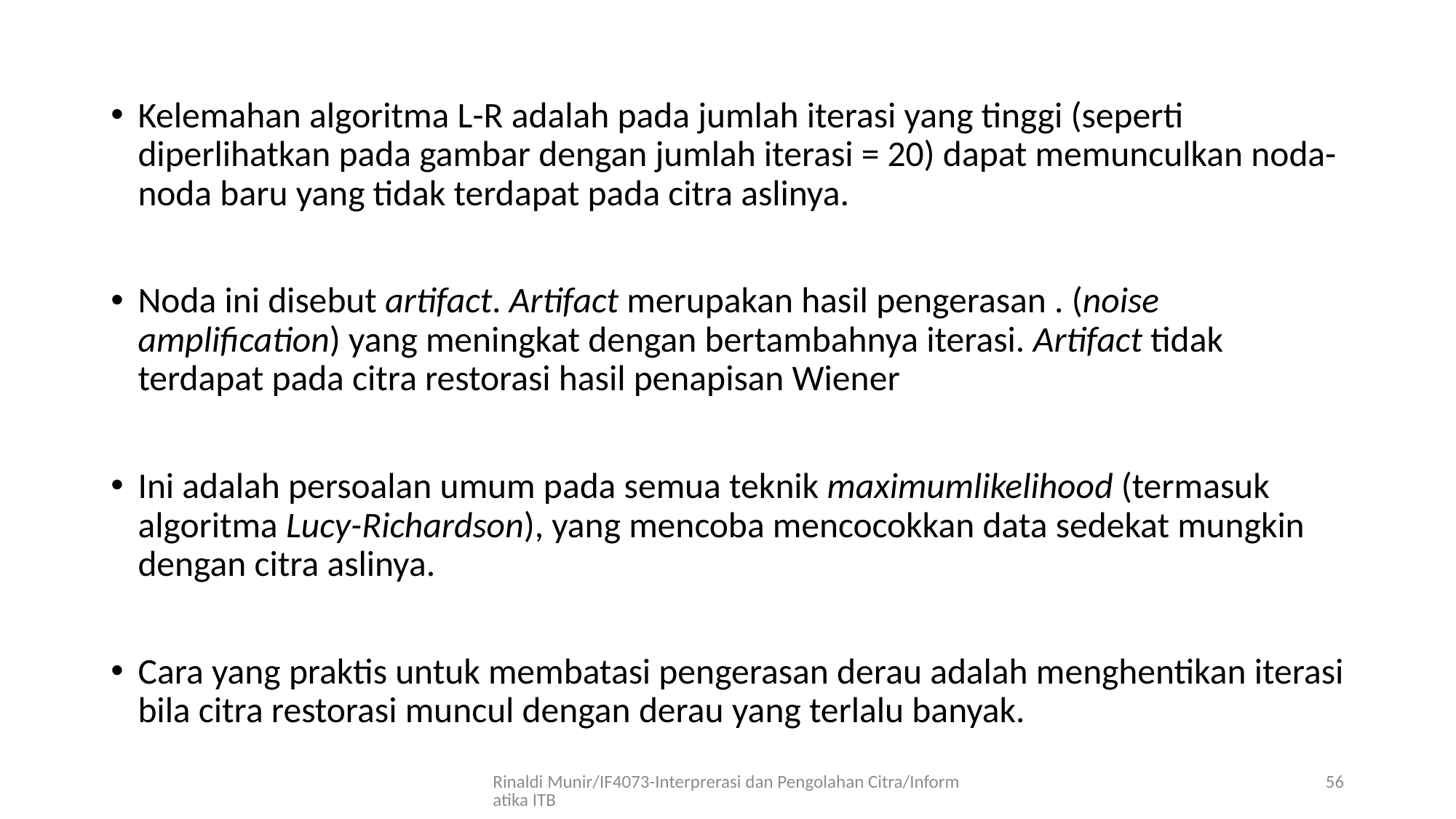

Kelemahan algoritma L-R adalah pada jumlah iterasi yang tinggi (seperti diperlihatkan pada gambar dengan jumlah iterasi = 20) dapat memunculkan noda-noda baru yang tidak terdapat pada citra aslinya.

Noda ini disebut artifact. Artifact merupakan hasil pengerasan . (noise amplification) yang meningkat dengan bertambahnya iterasi. Artifact tidak terdapat pada citra restorasi hasil penapisan Wiener

Ini adalah persoalan umum pada semua teknik maximumlikelihood (termasuk algoritma Lucy-Richardson), yang mencoba mencocokkan data sedekat mungkin dengan citra aslinya.

Cara yang praktis untuk membatasi pengerasan derau adalah menghentikan iterasi bila citra restorasi muncul dengan derau yang terlalu banyak.
Rinaldi Munir/IF4073-Interprerasi dan Pengolahan Citra/Informatika ITB
56